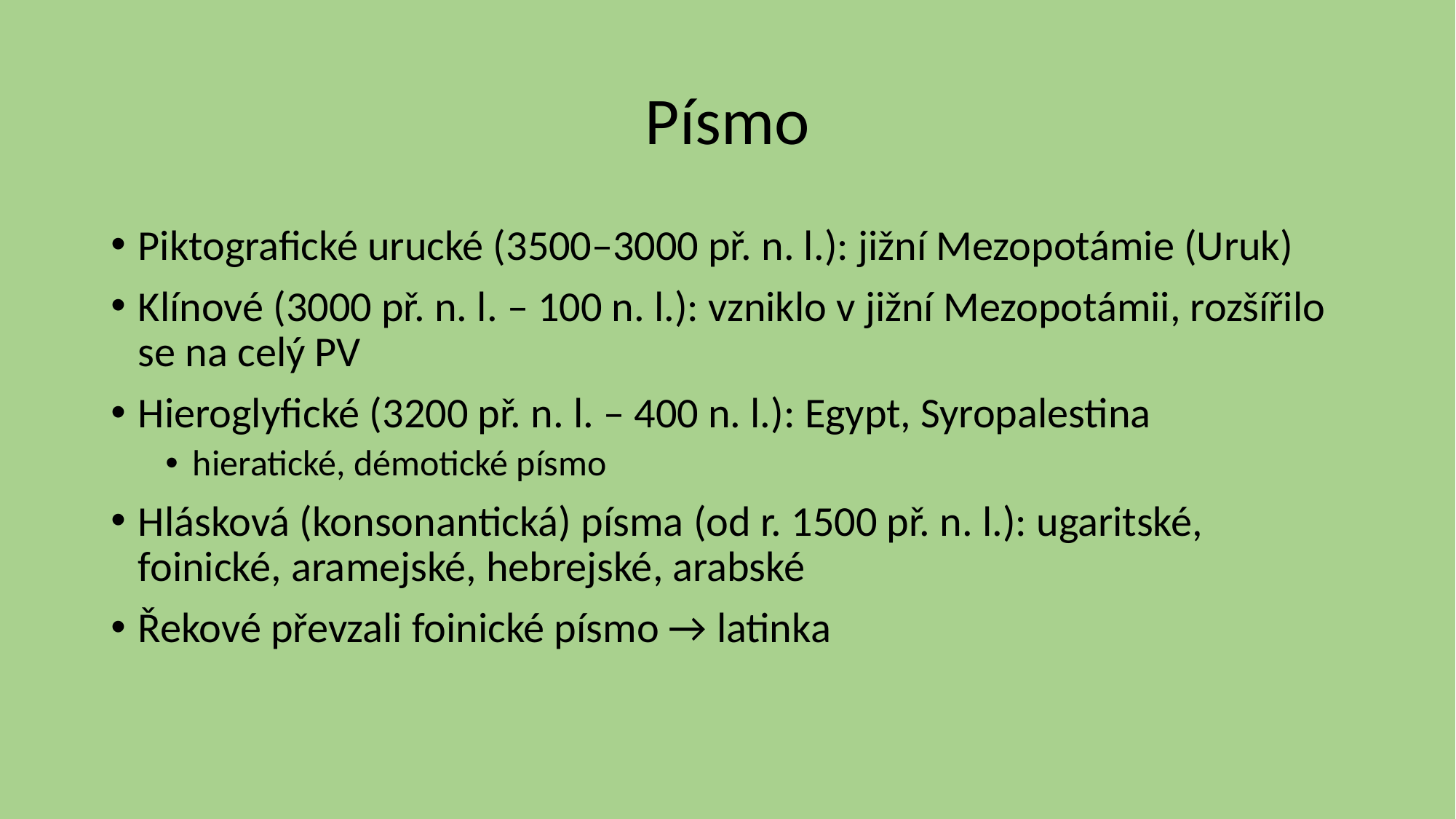

# Písmo
Piktografické urucké (3500–3000 př. n. l.): jižní Mezopotámie (Uruk)
Klínové (3000 př. n. l. – 100 n. l.): vzniklo v jižní Mezopotámii, rozšířilo se na celý PV
Hieroglyfické (3200 př. n. l. – 400 n. l.): Egypt, Syropalestina
hieratické, démotické písmo
Hlásková (konsonantická) písma (od r. 1500 př. n. l.): ugaritské, foinické, aramejské, hebrejské, arabské
Řekové převzali foinické písmo → latinka